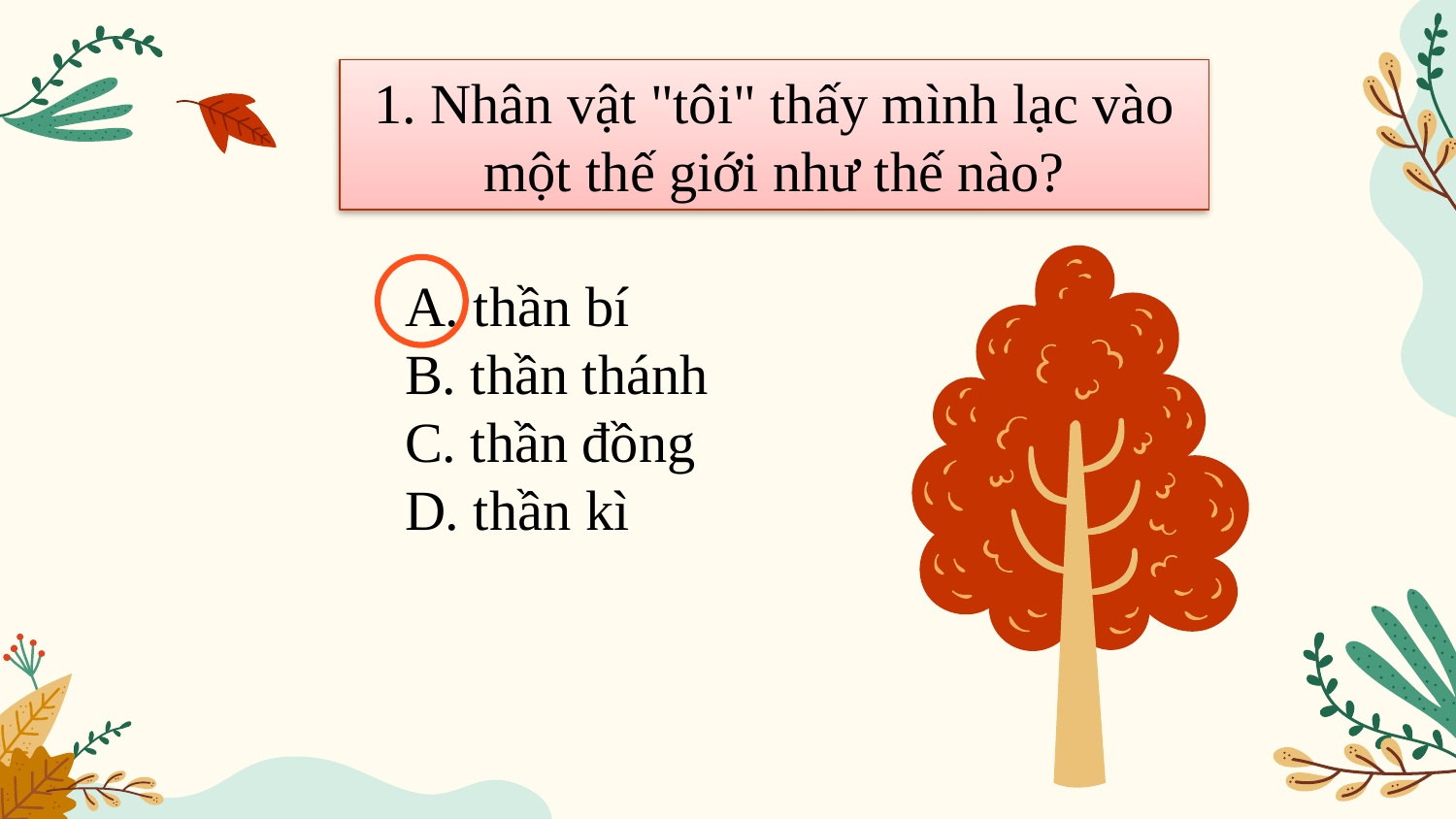

1. Nhân vật "tôi" thấy mình lạc vào một thế giới như thế nào?

 	A. thần bí
 	B. thần thánh
 	C. thần đồng
 	D. thần kì